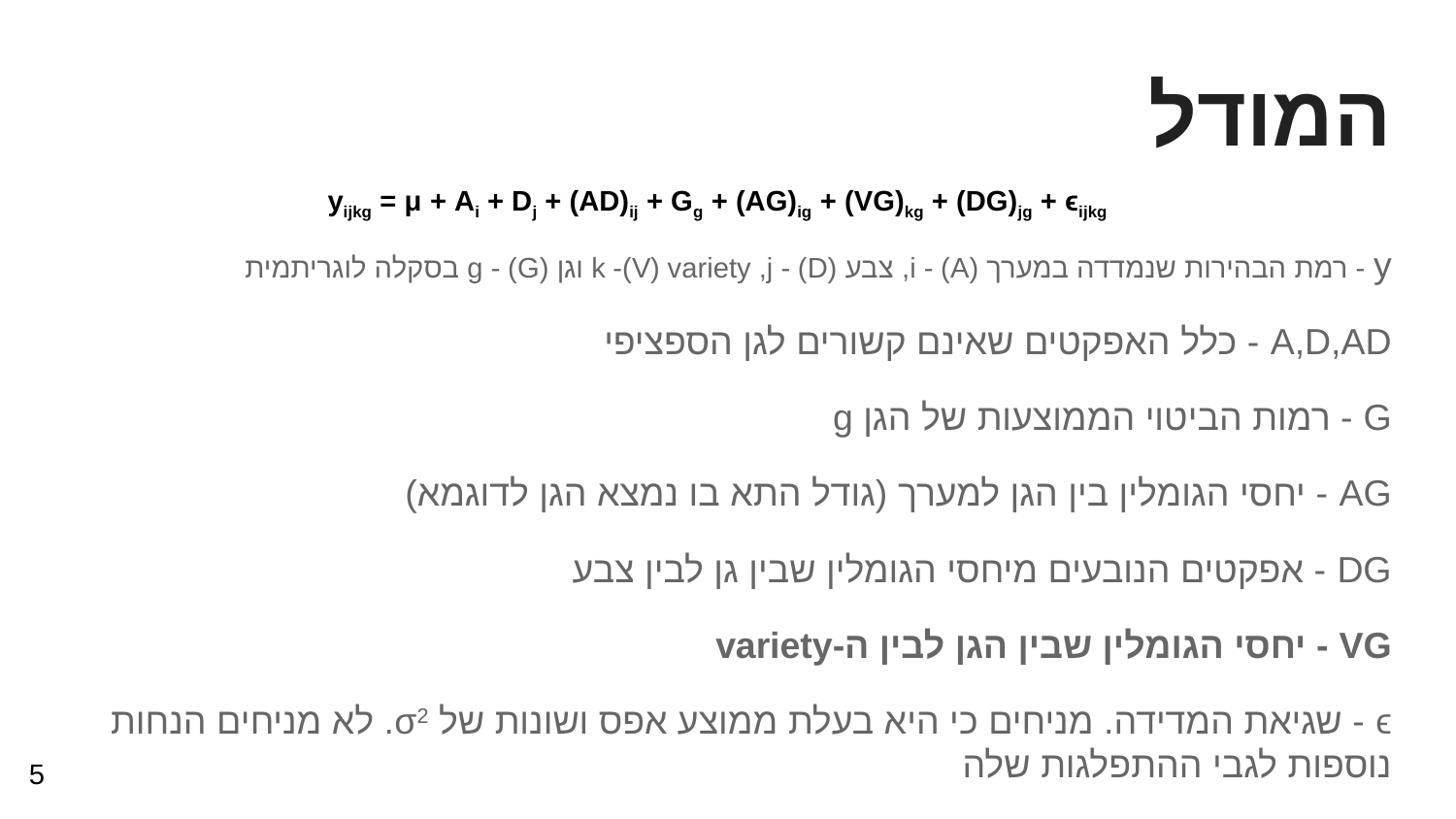

# המודל
yijkg = μ + Ai + Dj + (AD)ij + Gg + (AG)ig + (VG)kg + (DG)jg + ϵijkg
y - רמת הבהירות שנמדדה במערך (A)י- i, צבע (D)י- j,יvarietyי(V)-יk וגן (G)י- g בסקלה לוגריתמית
A,D,AD - כלל האפקטים שאינם קשורים לגן הספציפי
G - רמות הביטוי הממוצעות של הגן g
AG - יחסי הגומלין בין הגן למערך (גודל התא בו נמצא הגן לדוגמא)
DG - אפקטים הנובעים מיחסי הגומלין שבין גן לבין צבע
VG - יחסי הגומלין שבין הגן לבין ה-variety
ϵ - שגיאת המדידה. מניחים כי היא בעלת ממוצע אפס ושונות של σ2. לא מניחים הנחות נוספות לגבי ההתפלגות שלה
5